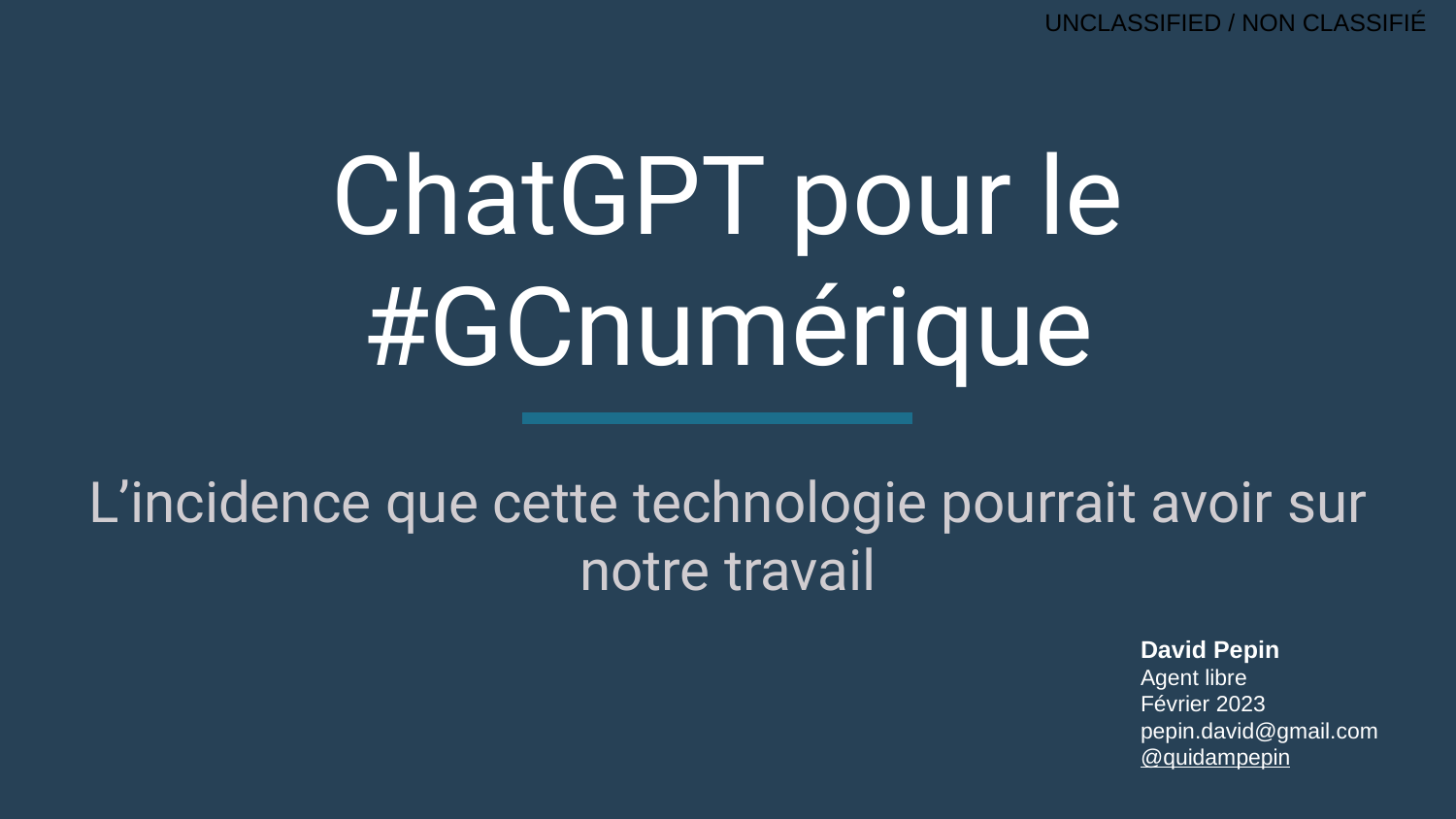

# ChatGPT pour le #GCnumérique
L’incidence que cette technologie pourrait avoir sur notre travail
David Pepin
Agent libre
Février 2023
pepin.david@gmail.com
@quidampepin